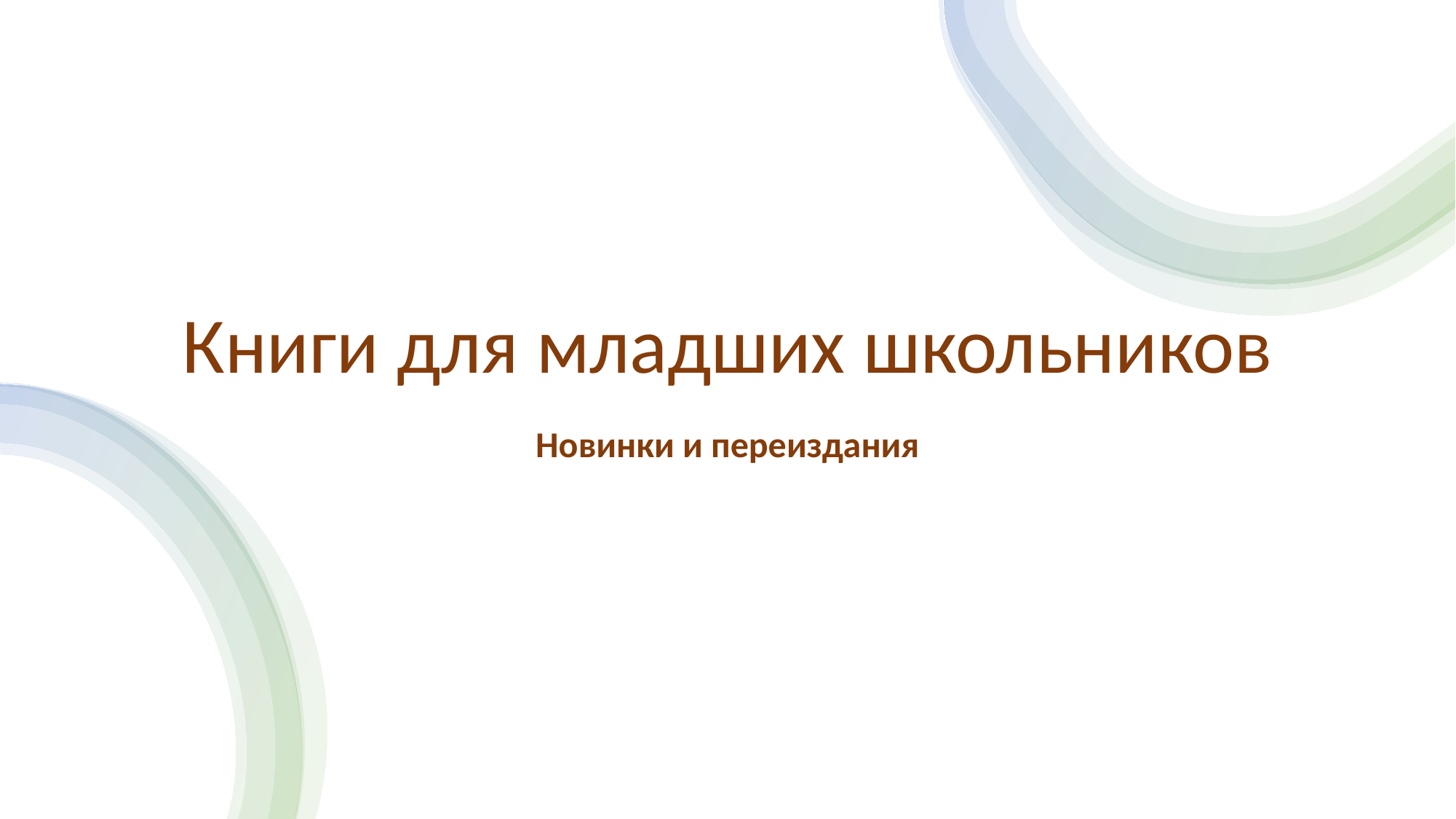

# Книги для младших школьников
Новинки и переиздания